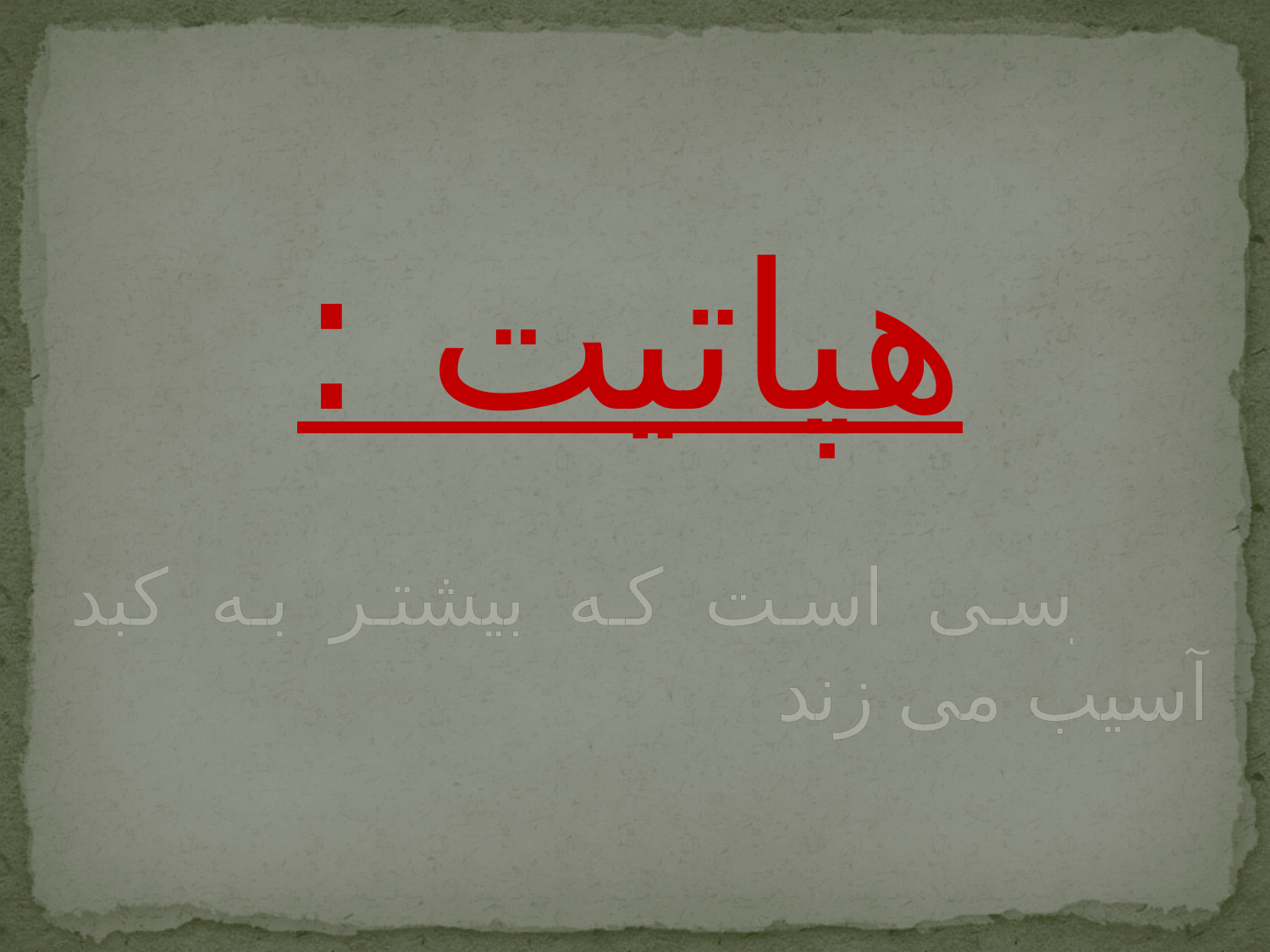

# هپاتیت :
ویروسی است که بیشتر به کبد آسیب می زند